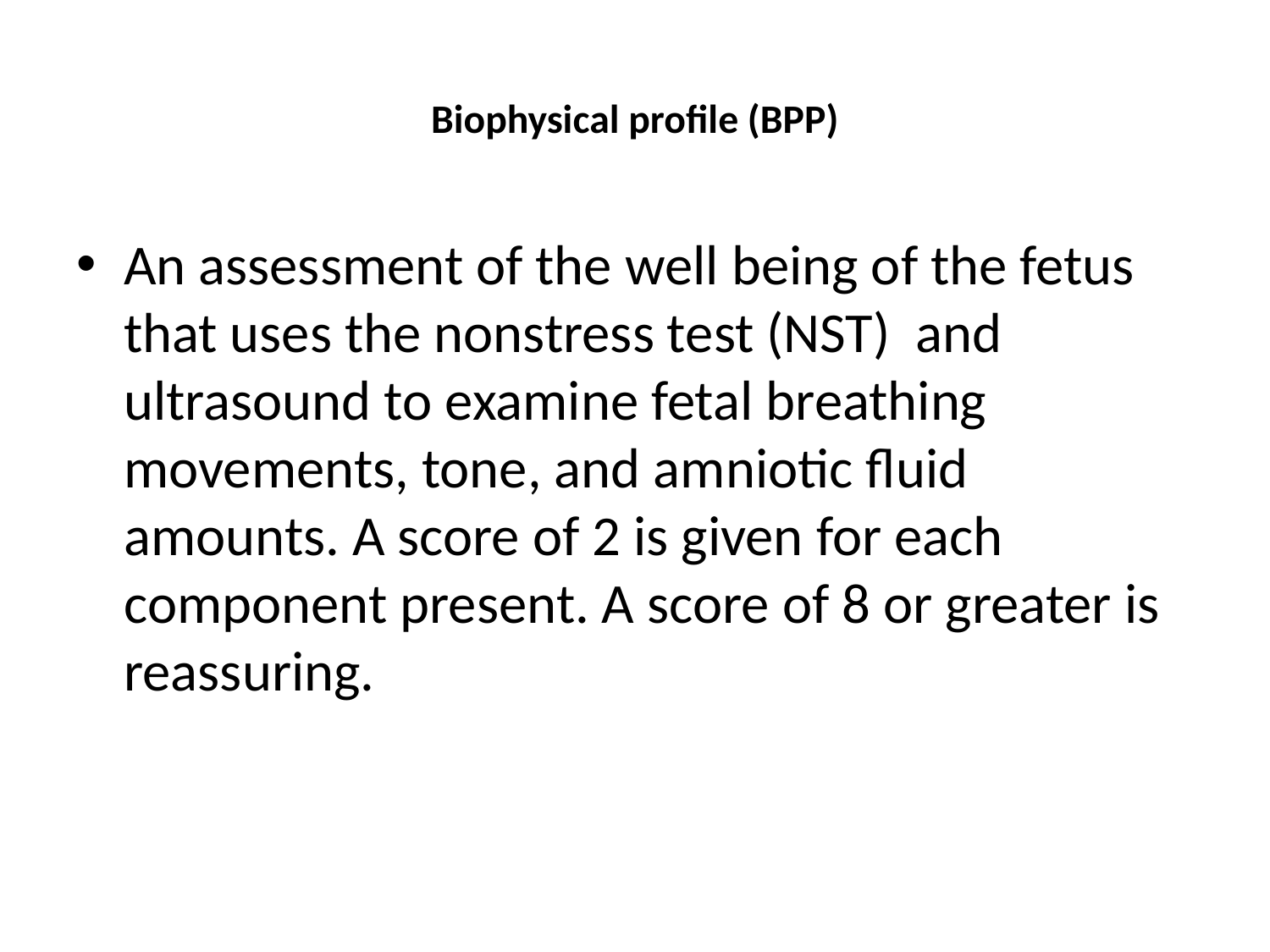

# Biophysical profile (BPP)
An assessment of the well being of the fetus that uses the nonstress test (NST)  and ultrasound to examine fetal breathing movements, tone, and amniotic fluid amounts. A score of 2 is given for each component present. A score of 8 or greater is reassuring.